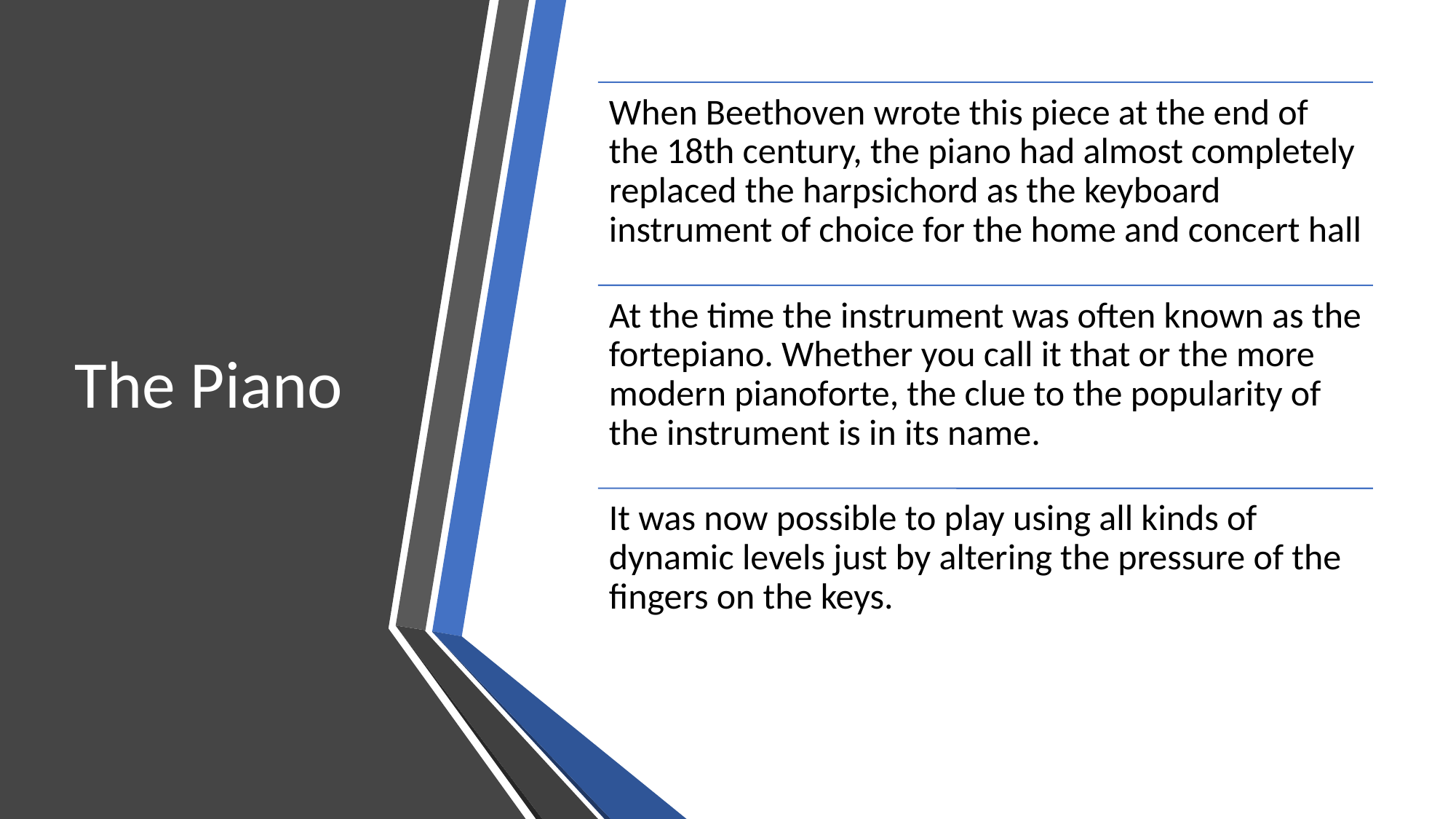

# The Piano
When Beethoven wrote this piece at the end of the 18th century, the piano had almost completely replaced the harpsichord as the keyboard instrument of choice for the home and concert hall
At the time the instrument was often known as the fortepiano. Whether you call it that or the more modern pianoforte, the clue to the popularity of the instrument is in its name.
It was now possible to play using all kinds of dynamic levels just by altering the pressure of the fingers on the keys.